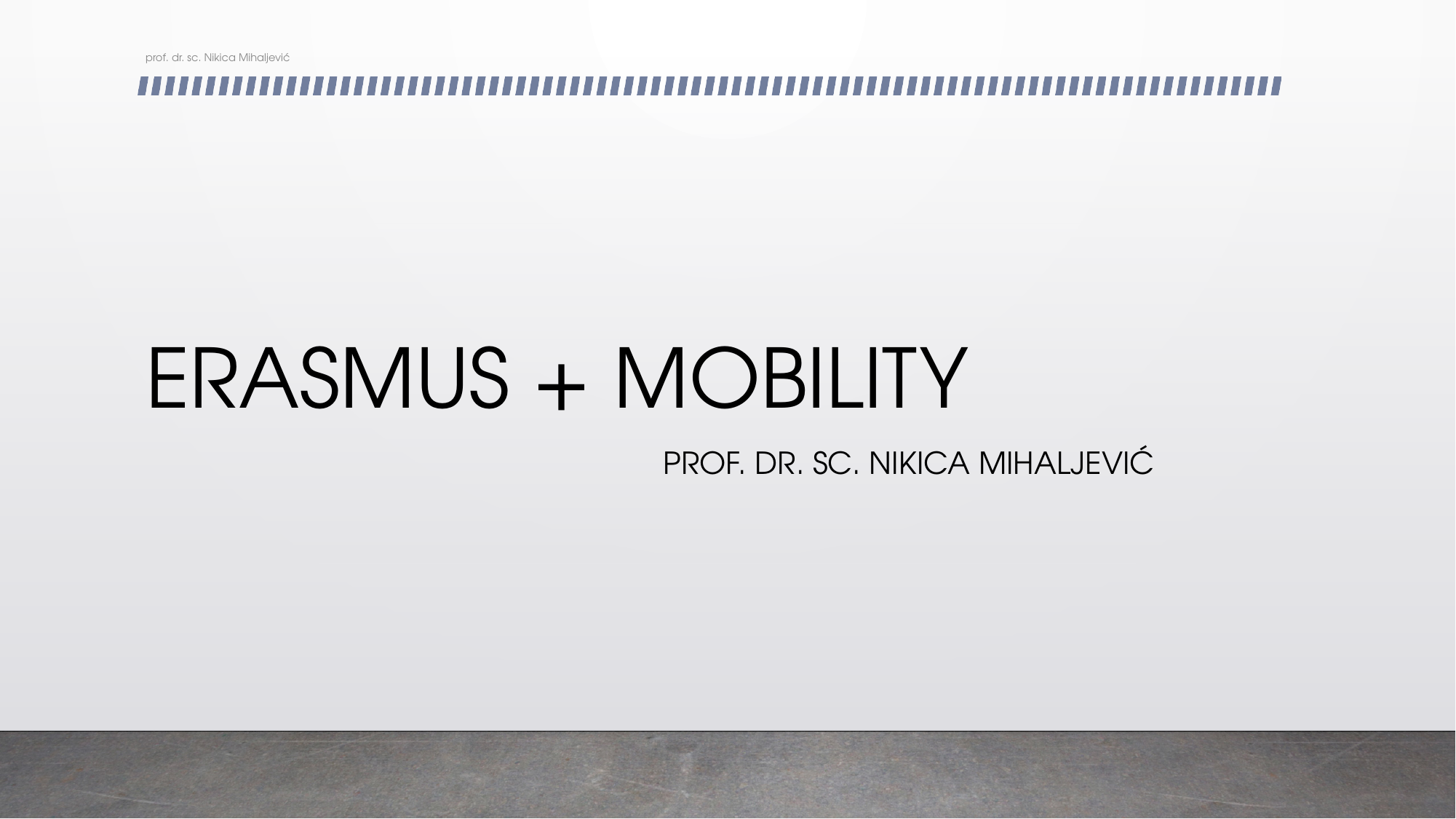

prof. dr. sc. Nikica Mihaljević
# ERASMUS + MOBILITY
PROF. DR. SC. NIKICA MIHALJEVIĆ